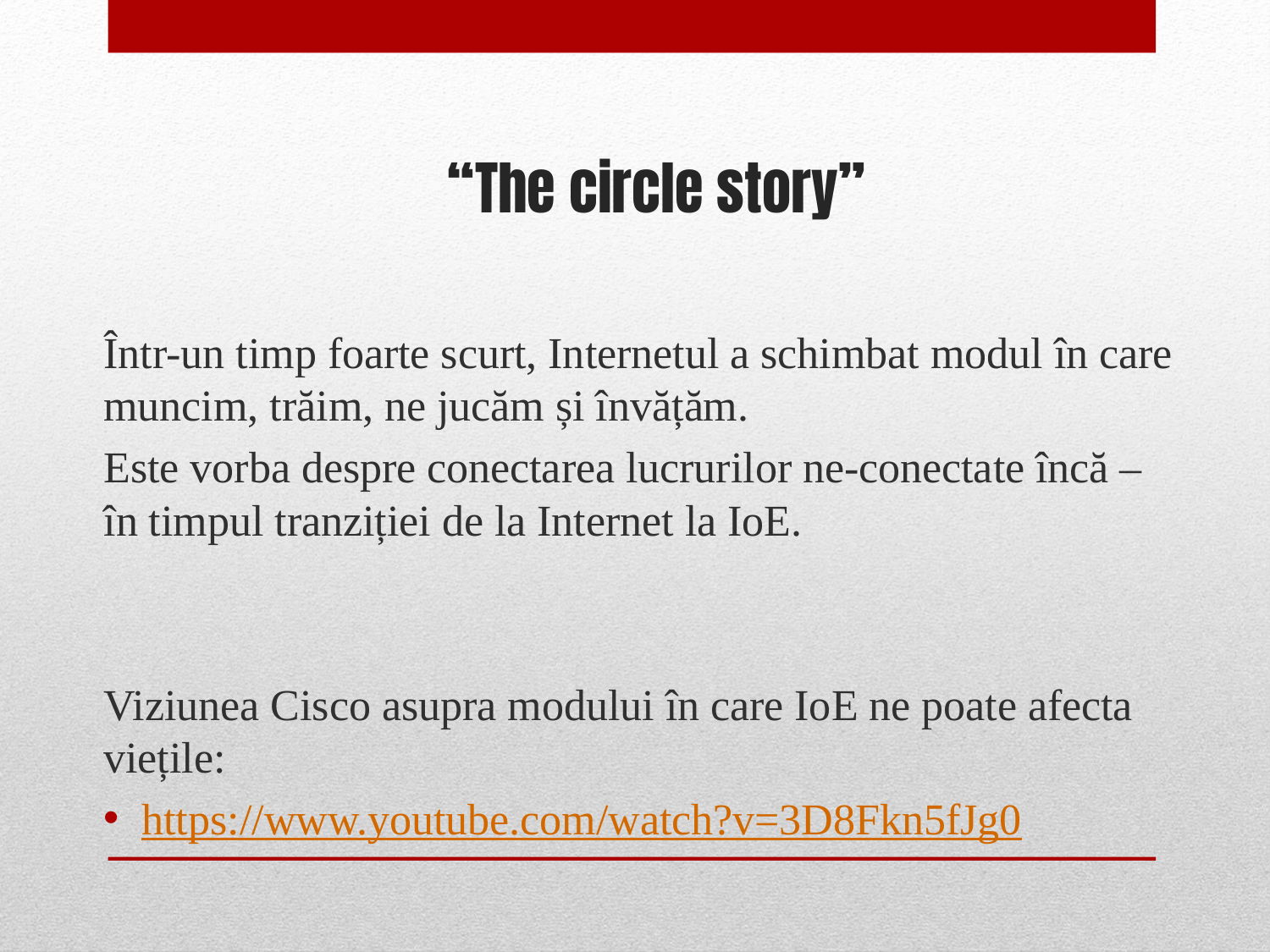

# “The circle story”
Într-un timp foarte scurt, Internetul a schimbat modul în care muncim, trăim, ne jucăm și învățăm.
Este vorba despre conectarea lucrurilor ne-conectate încă – în timpul tranziției de la Internet la IoE.

Viziunea Cisco asupra modului în care IoE ne poate afecta viețile:
https://www.youtube.com/watch?v=3D8Fkn5fJg0